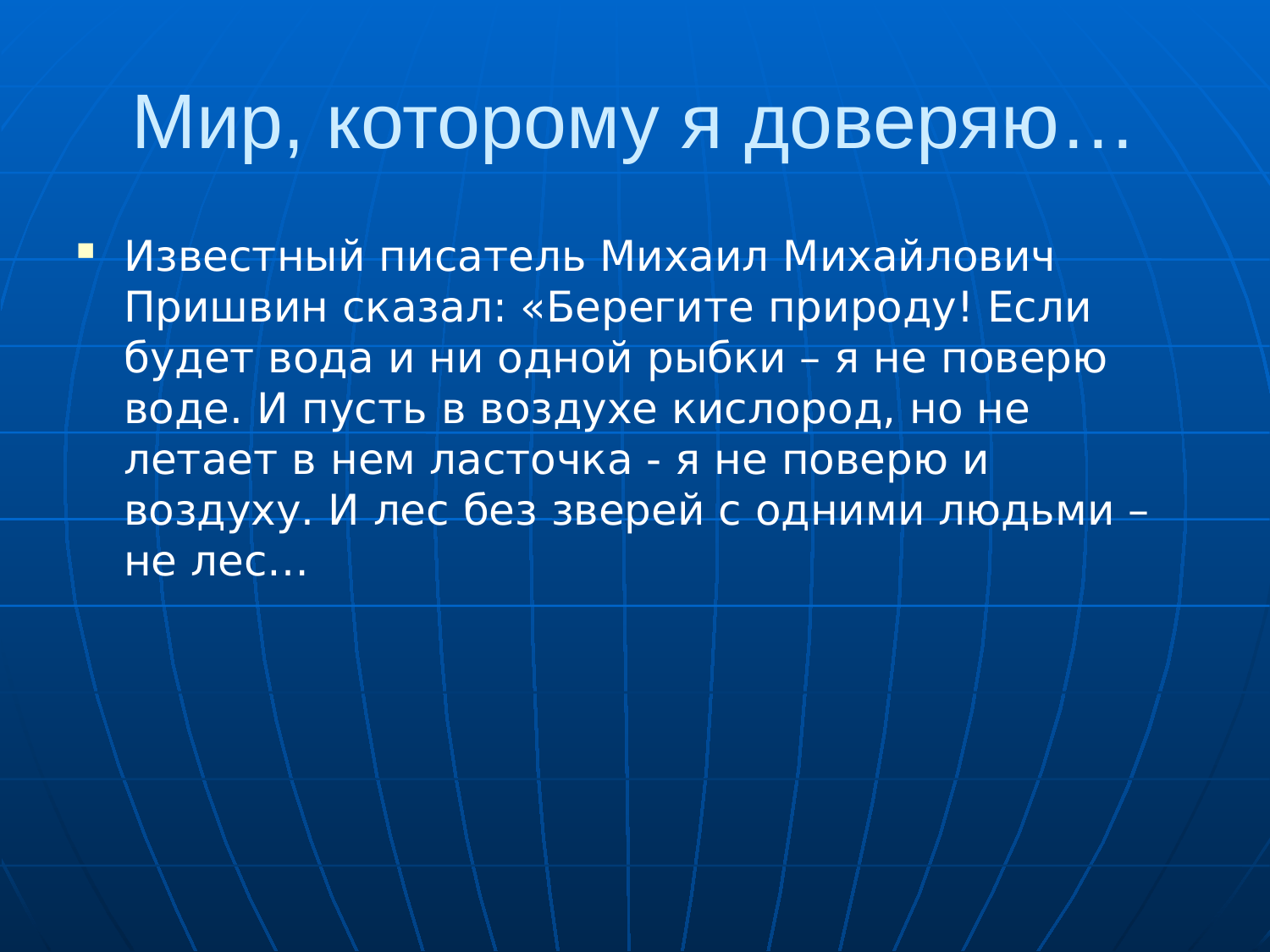

# Мир, которому я доверяю…
Известный писатель Михаил Михайлович Пришвин сказал: «Берегите природу! Если будет вода и ни одной рыбки – я не поверю воде. И пусть в воздухе кислород, но не летает в нем ласточка - я не поверю и воздуху. И лес без зверей с одними людьми – не лес…